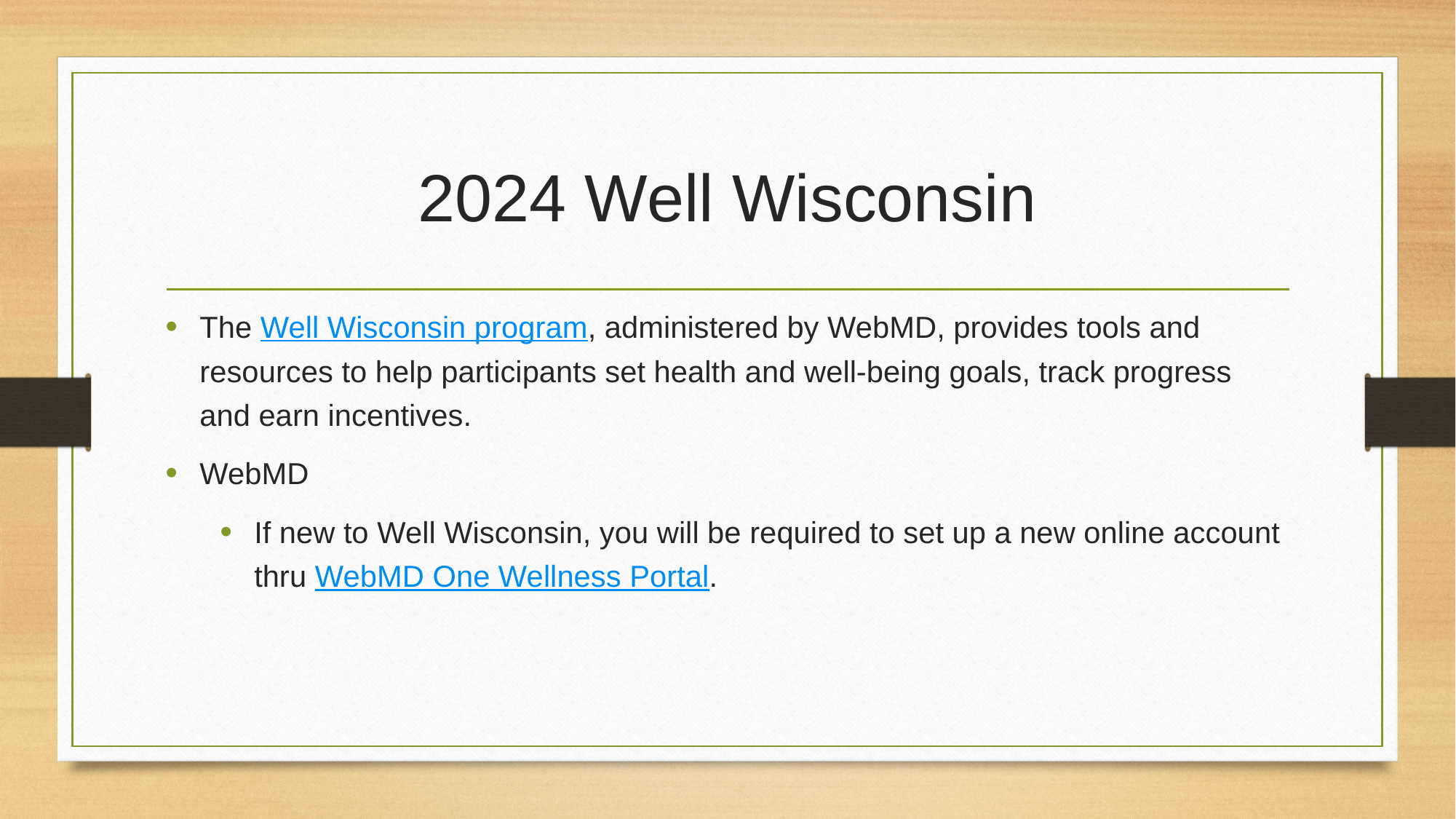

# 2024 Well Wisconsin
The Well Wisconsin program, administered by WebMD, provides tools and resources to help participants set health and well-being goals, track progress and earn incentives.
WebMD
If new to Well Wisconsin, you will be required to set up a new online account thru WebMD One Wellness Portal.